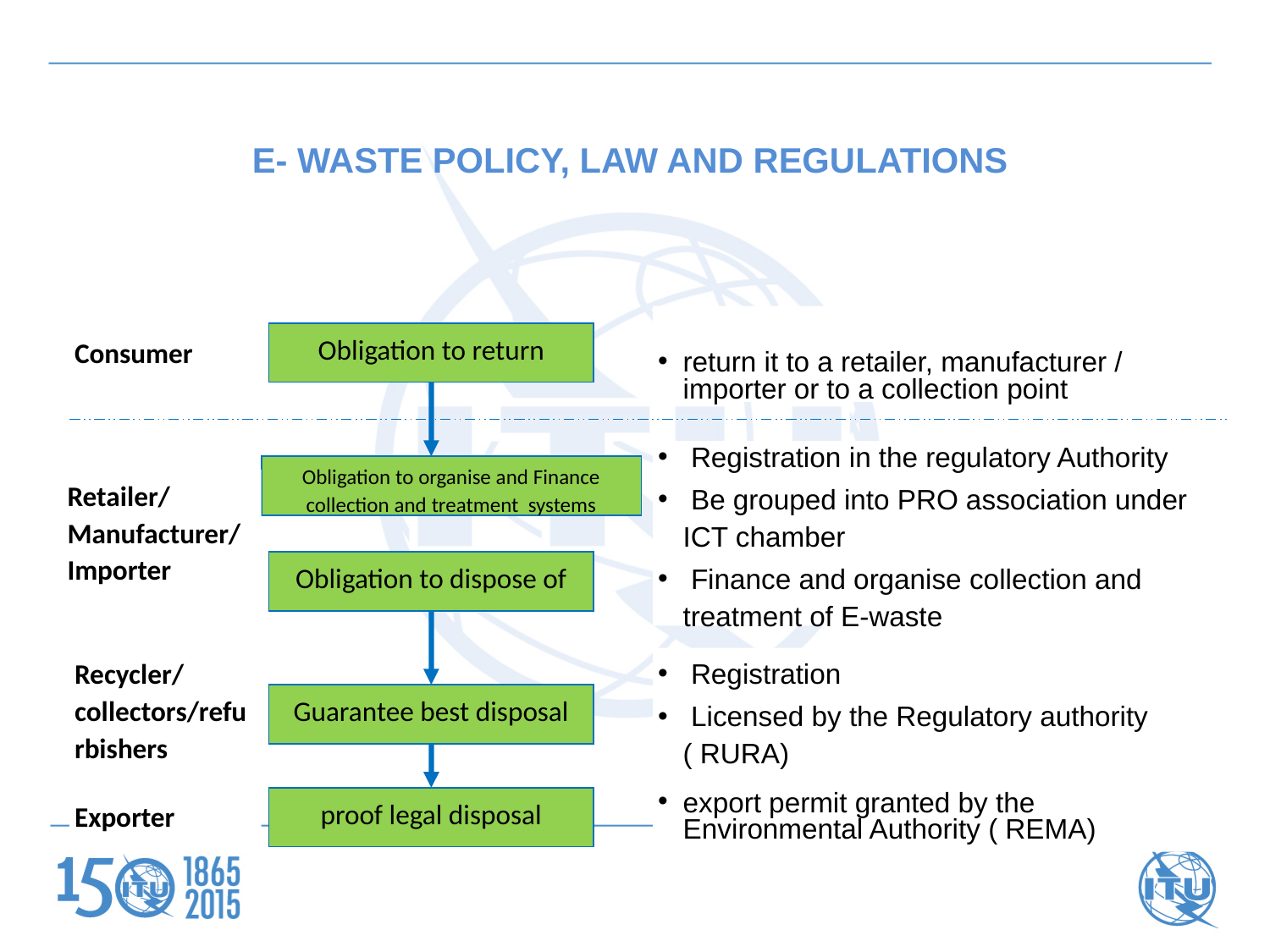

# E- WASTE POLICY, LAW AND REGULATIONS

return it to a retailer, manufacturer / importer or to a collection point
Obligation to return

Consumer
 Registration in the regulatory Authority
 Be grouped into PRO association under  ICT chamber
 Finance and organise collection and treatment of E-waste
Obligation to organise and Finance collection and treatment  systems

Retailer/
Manufacturer/
Importer
Obligation to dispose of

Recycler/ collectors/refurbishers

 Registration
 Licensed by the Regulatory authority ( RURA)

control by PRO and cantonal authorities
Guarantee best disposal

export permit granted by the Environmental Authority ( REMA)
proof legal disposal

Exporter